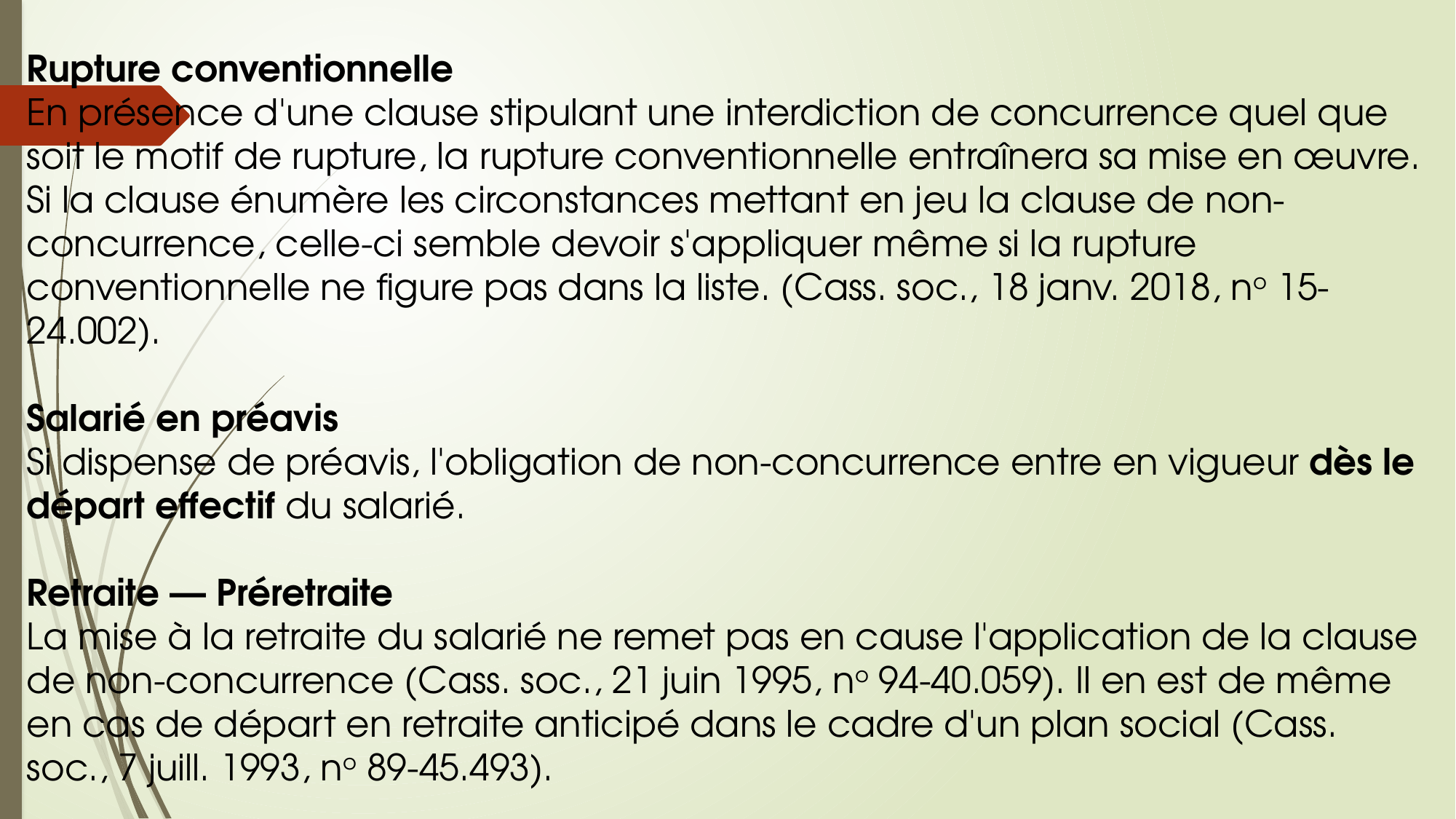

Rupture conventionnelle
En présence d'une clause stipulant une interdiction de concurrence quel que soit le motif de rupture, la rupture conventionnelle entraînera sa mise en œuvre. Si la clause énumère les circonstances mettant en jeu la clause de non-concurrence, celle-ci semble devoir s'appliquer même si la rupture conventionnelle ne figure pas dans la liste. (Cass. soc., 18 janv. 2018, no 15-24.002).

Salarié en préavis
Si dispense de préavis, l'obligation de non-concurrence entre en vigueur dès le départ effectif du salarié.

Retraite — Préretraite
La mise à la retraite du salarié ne remet pas en cause l'application de la clause de non-concurrence (Cass. soc., 21 juin 1995, no 94-40.059). Il en est de même en cas de départ en retraite anticipé dans le cadre d'un plan social (Cass. soc., 7 juill. 1993, no 89-45.493).